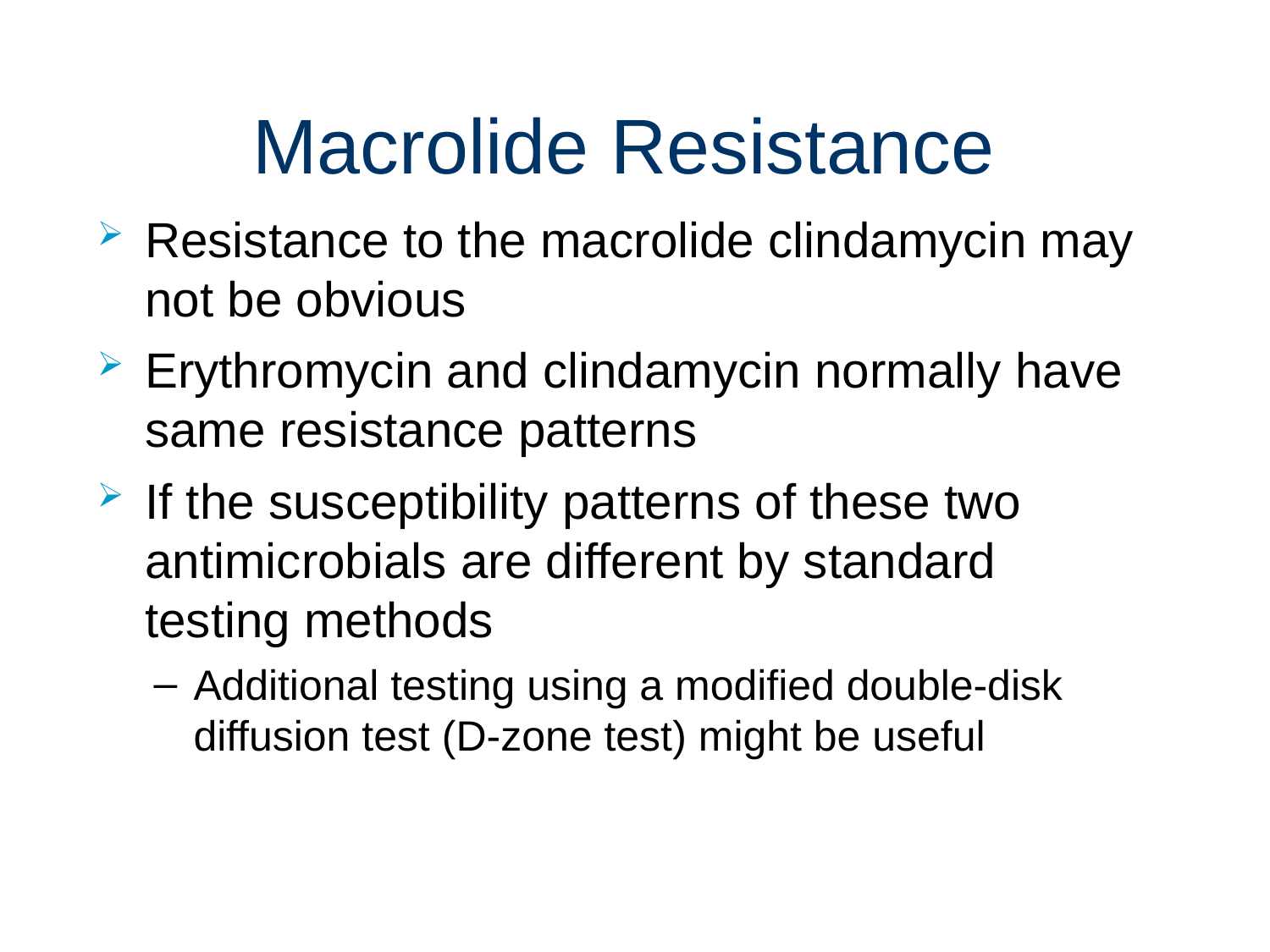

# Macrolide Resistance
Resistance to the macrolide clindamycin may not be obvious
Erythromycin and clindamycin normally have same resistance patterns
If the susceptibility patterns of these two antimicrobials are different by standard testing methods
Additional testing using a modified double-disk diffusion test (D-zone test) might be useful